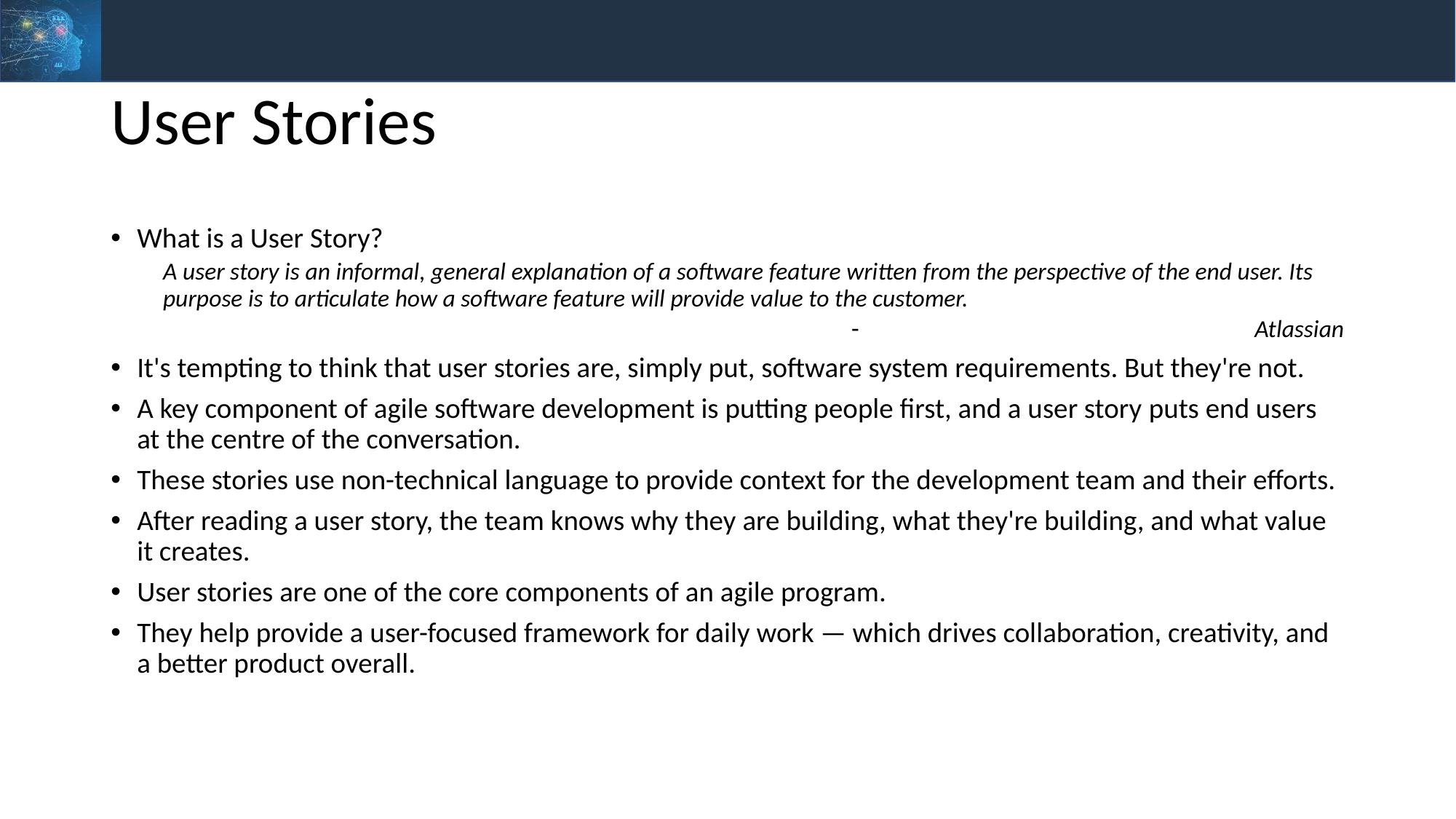

# User Stories
What is a User Story?
A user story is an informal, general explanation of a software feature written from the perspective of the end user. Its purpose is to articulate how a software feature will provide value to the customer.
Atlassian
It's tempting to think that user stories are, simply put, software system requirements. But they're not.
A key component of agile software development is putting people first, and a user story puts end users at the centre of the conversation.
These stories use non-technical language to provide context for the development team and their efforts.
After reading a user story, the team knows why they are building, what they're building, and what value it creates.
User stories are one of the core components of an agile program.
They help provide a user-focused framework for daily work — which drives collaboration, creativity, and a better product overall.